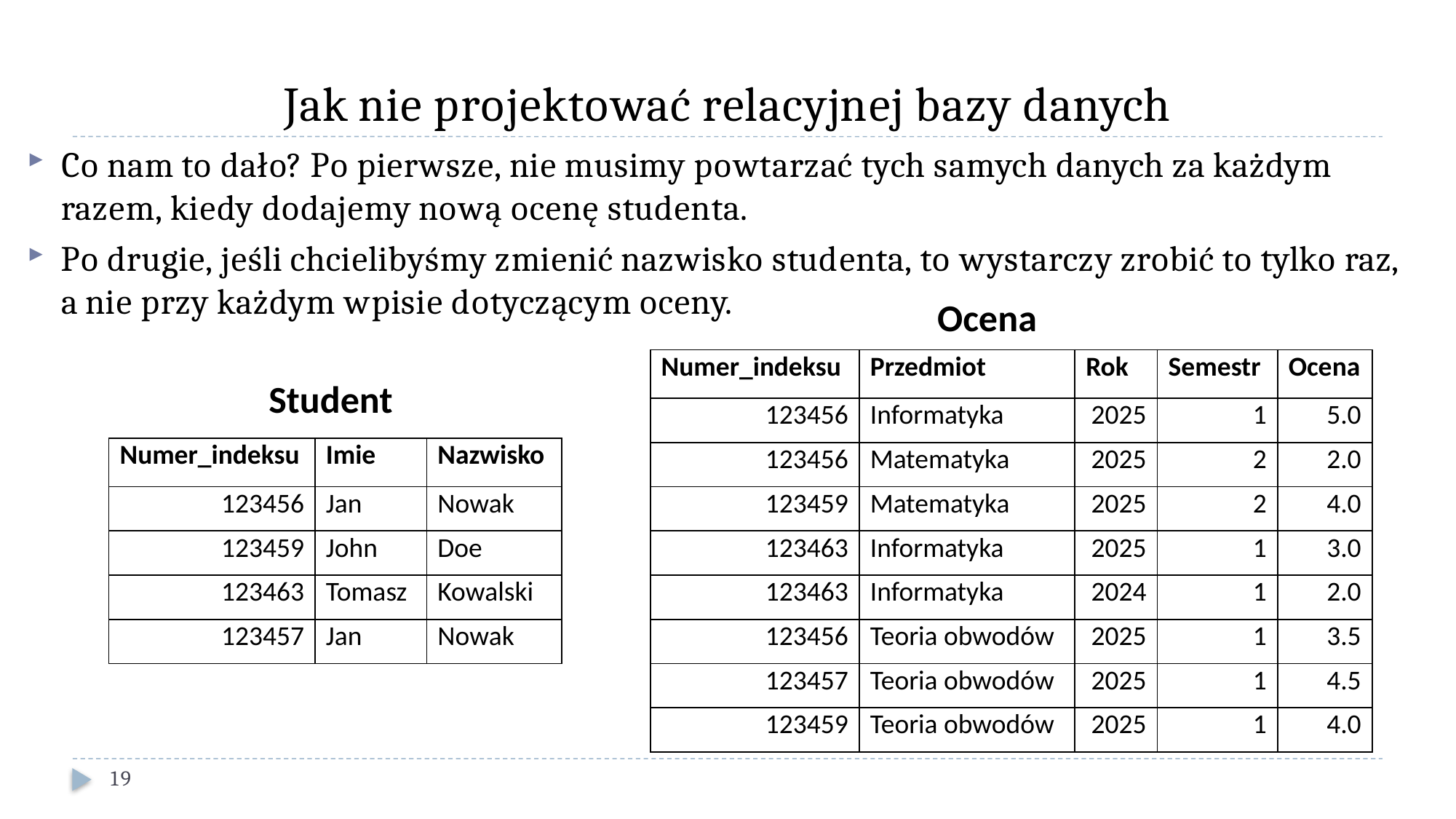

# Jak nie projektować relacyjnej bazy danych
Co nam to dało? Po pierwsze, nie musimy powtarzać tych samych danych za każdym razem, kiedy dodajemy nową ocenę studenta.
Po drugie, jeśli chcielibyśmy zmienić nazwisko studenta, to wystarczy zrobić to tylko raz,
a nie przy każdym wpisie dotyczącym oceny.
Ocena
| Numer\_indeksu | Przedmiot | Rok | Semestr | Ocena |
| --- | --- | --- | --- | --- |
| 123456 | Informatyka | 2025 | 1 | 5.0 |
| 123456 | Matematyka | 2025 | 2 | 2.0 |
| 123459 | Matematyka | 2025 | 2 | 4.0 |
| 123463 | Informatyka | 2025 | 1 | 3.0 |
| 123463 | Informatyka | 2024 | 1 | 2.0 |
| 123456 | Teoria obwodów | 2025 | 1 | 3.5 |
| 123457 | Teoria obwodów | 2025 | 1 | 4.5 |
| 123459 | Teoria obwodów | 2025 | 1 | 4.0 |
Student
| Numer\_indeksu | Imie | Nazwisko |
| --- | --- | --- |
| 123456 | Jan | Nowak |
| 123459 | John | Doe |
| 123463 | Tomasz | Kowalski |
| 123457 | Jan | Nowak |
19